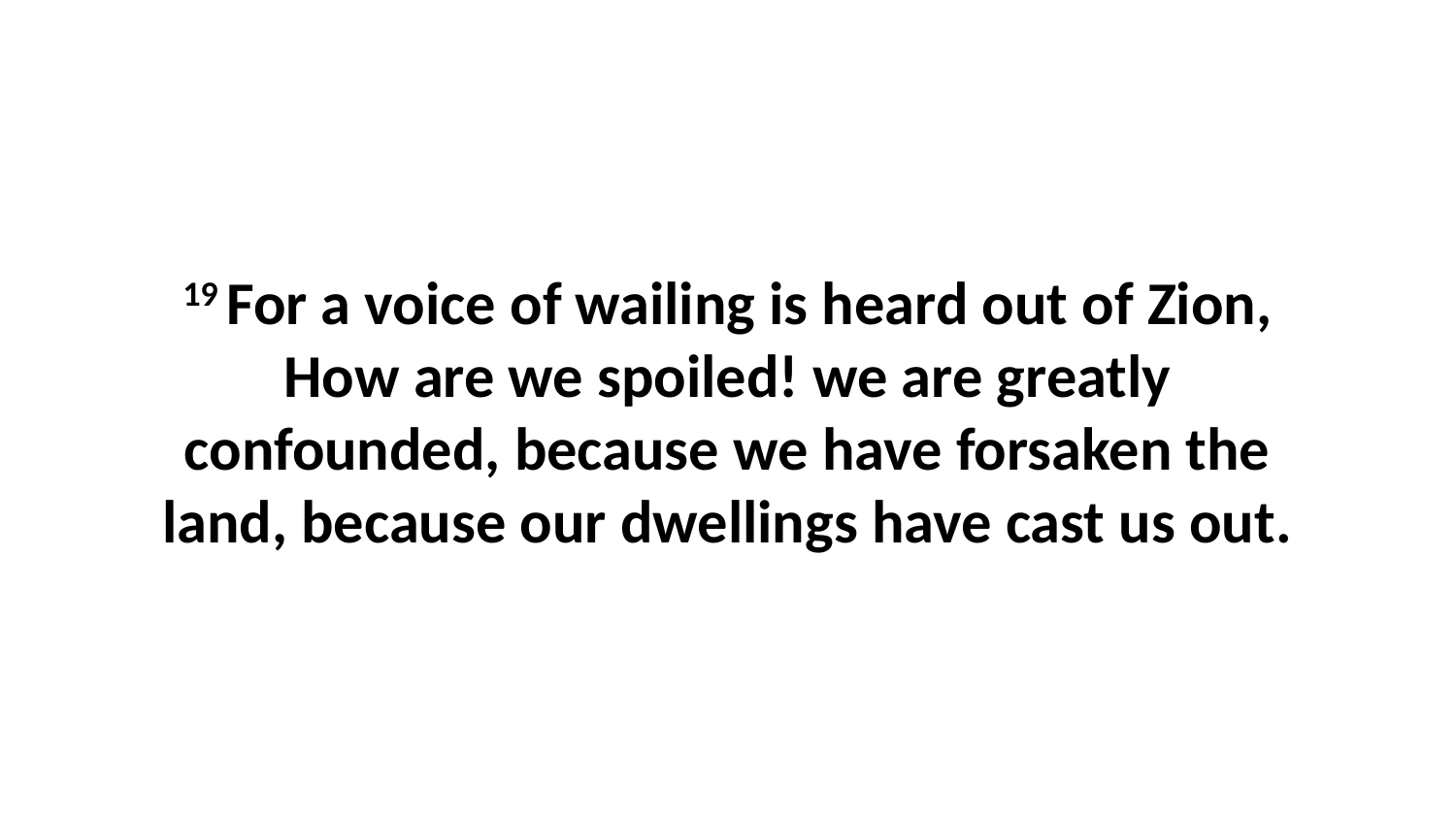

19 For a voice of wailing is heard out of Zion, How are we spoiled! we are greatly confounded, because we have forsaken the land, because our dwellings have cast us out.